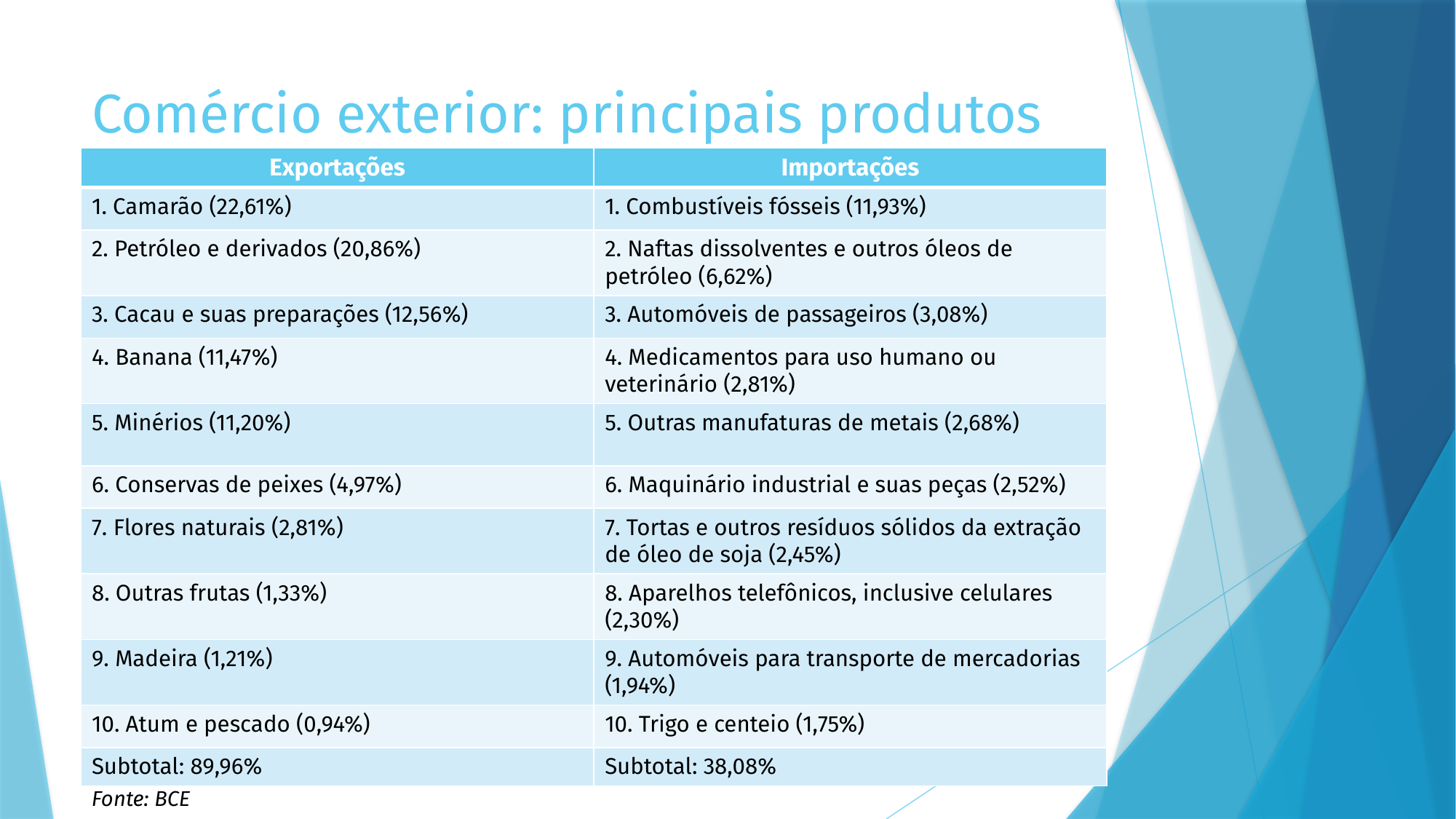

# Comércio exterior: principais produtos
| Exportações | Importações |
| --- | --- |
| 1. Camarão (22,61%) | 1. Combustíveis fósseis (11,93%) |
| 2. Petróleo e derivados (20,86%) | 2. Naftas dissolventes e outros óleos de petróleo (6,62%) |
| 3. Cacau e suas preparações (12,56%) | 3. Automóveis de passageiros (3,08%) |
| 4. Banana (11,47%) | 4. Medicamentos para uso humano ou veterinário (2,81%) |
| 5. Minérios (11,20%) | 5. Outras manufaturas de metais (2,68%) |
| 6. Conservas de peixes (4,97%) | 6. Maquinário industrial e suas peças (2,52%) |
| 7. Flores naturais (2,81%) | 7. Tortas e outros resíduos sólidos da extração de óleo de soja (2,45%) |
| 8. Outras frutas (1,33%) | 8. Aparelhos telefônicos, inclusive celulares (2,30%) |
| 9. Madeira (1,21%) | 9. Automóveis para transporte de mercadorias (1,94%) |
| 10. Atum e pescado (0,94%) | 10. Trigo e centeio (1,75%) |
| Subtotal: 89,96% | Subtotal: 38,08% |
Fonte: BCE